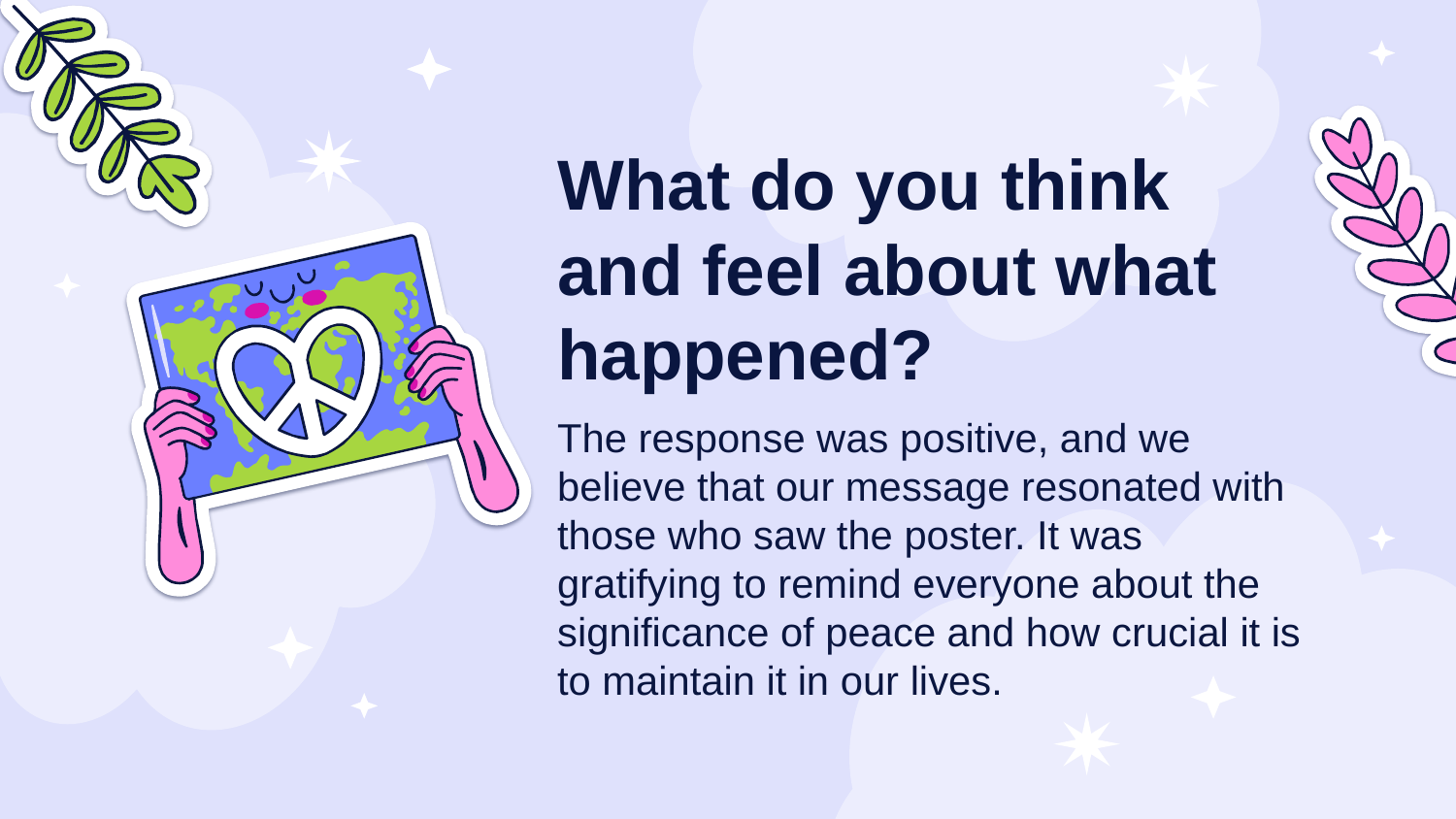

# What do you think and feel about what happened?

The response was positive, and we believe that our message resonated with those who saw the poster. It was gratifying to remind everyone about the significance of peace and how crucial it is to maintain it in our lives.